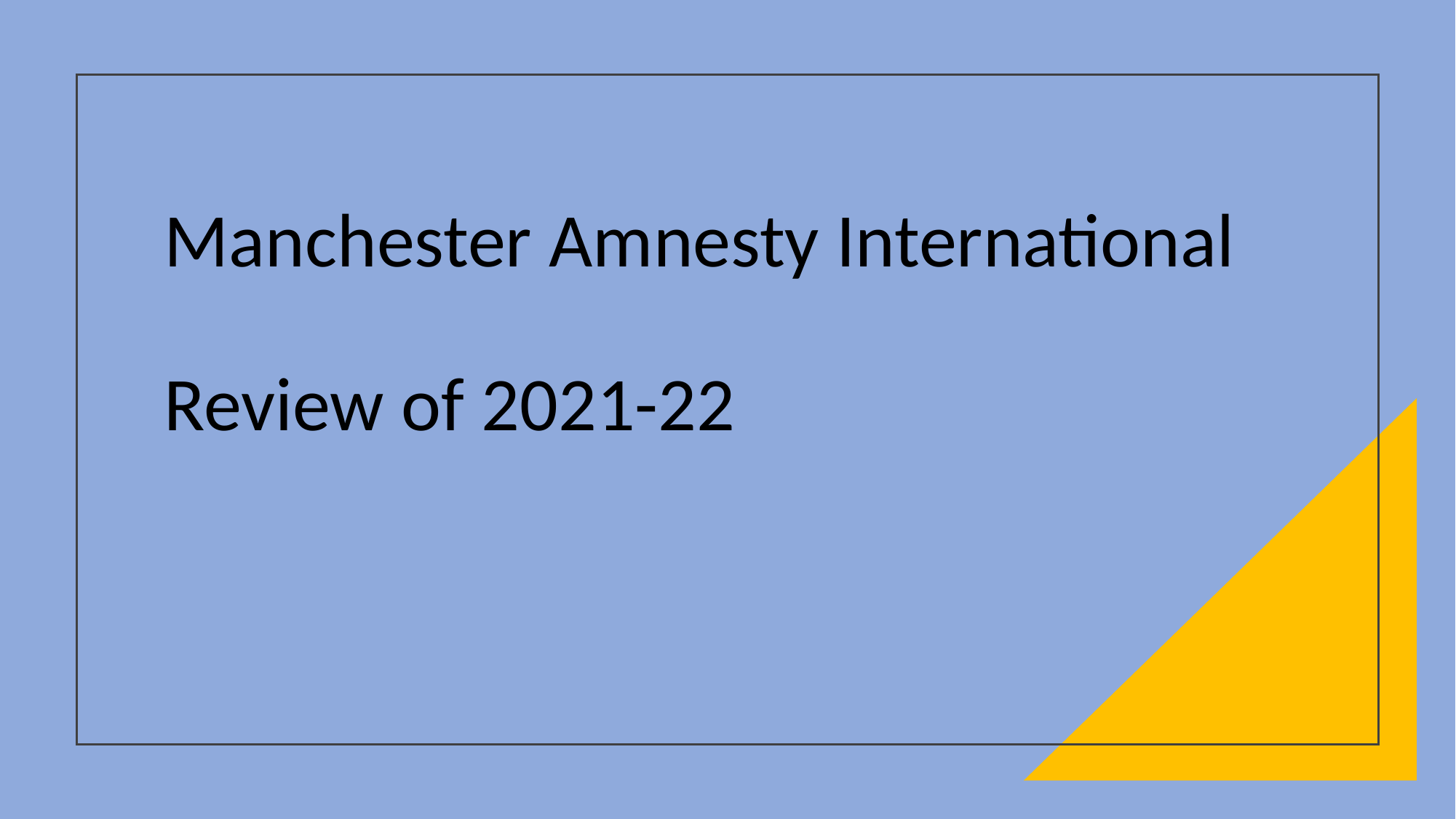

# Manchester Amnesty International Review of 2021-22